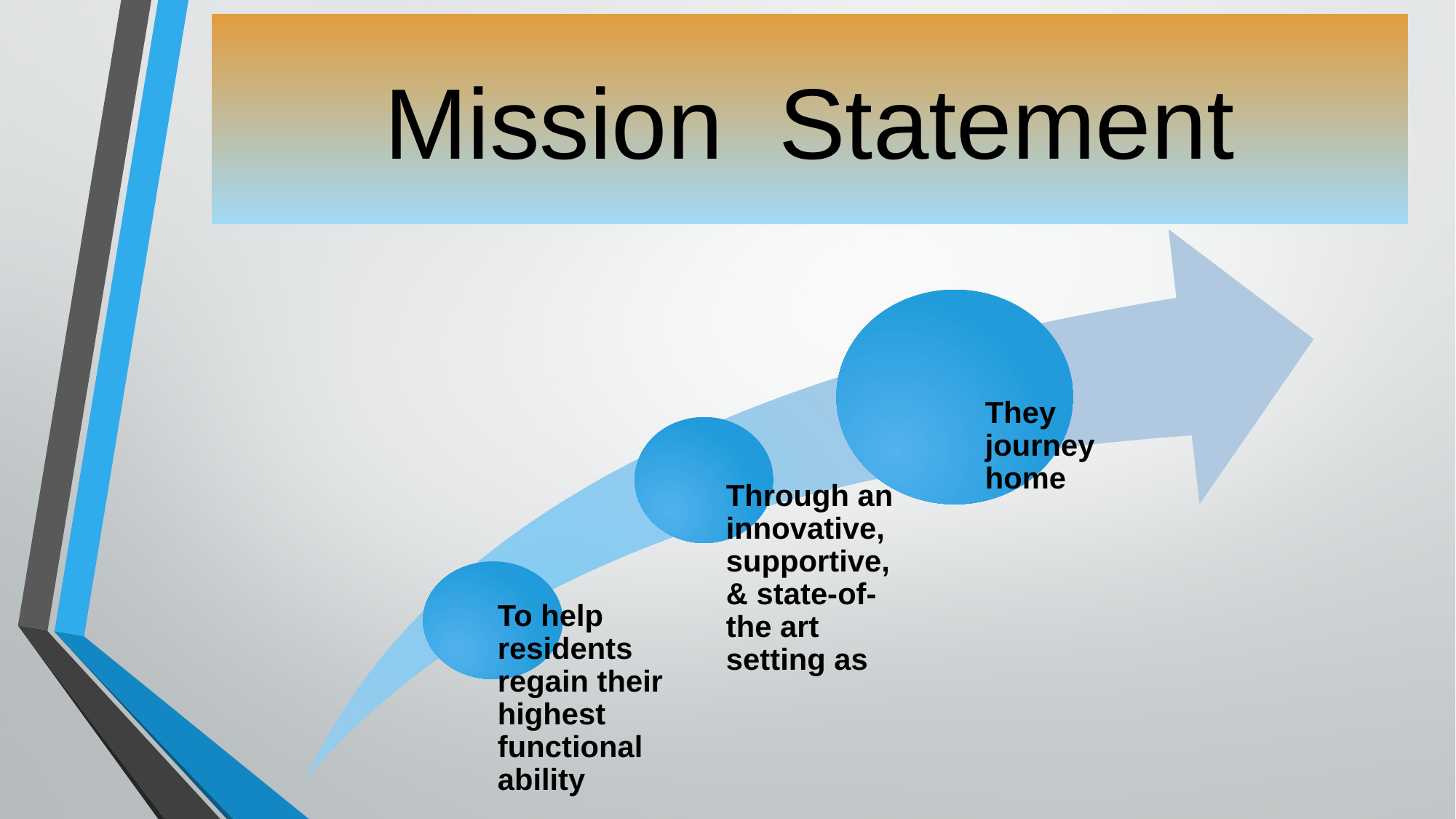

# Mission  Statement
To help residents regain their highest functional ability
Through an innovative, supportive, & state-of-the art setting as
They journey home